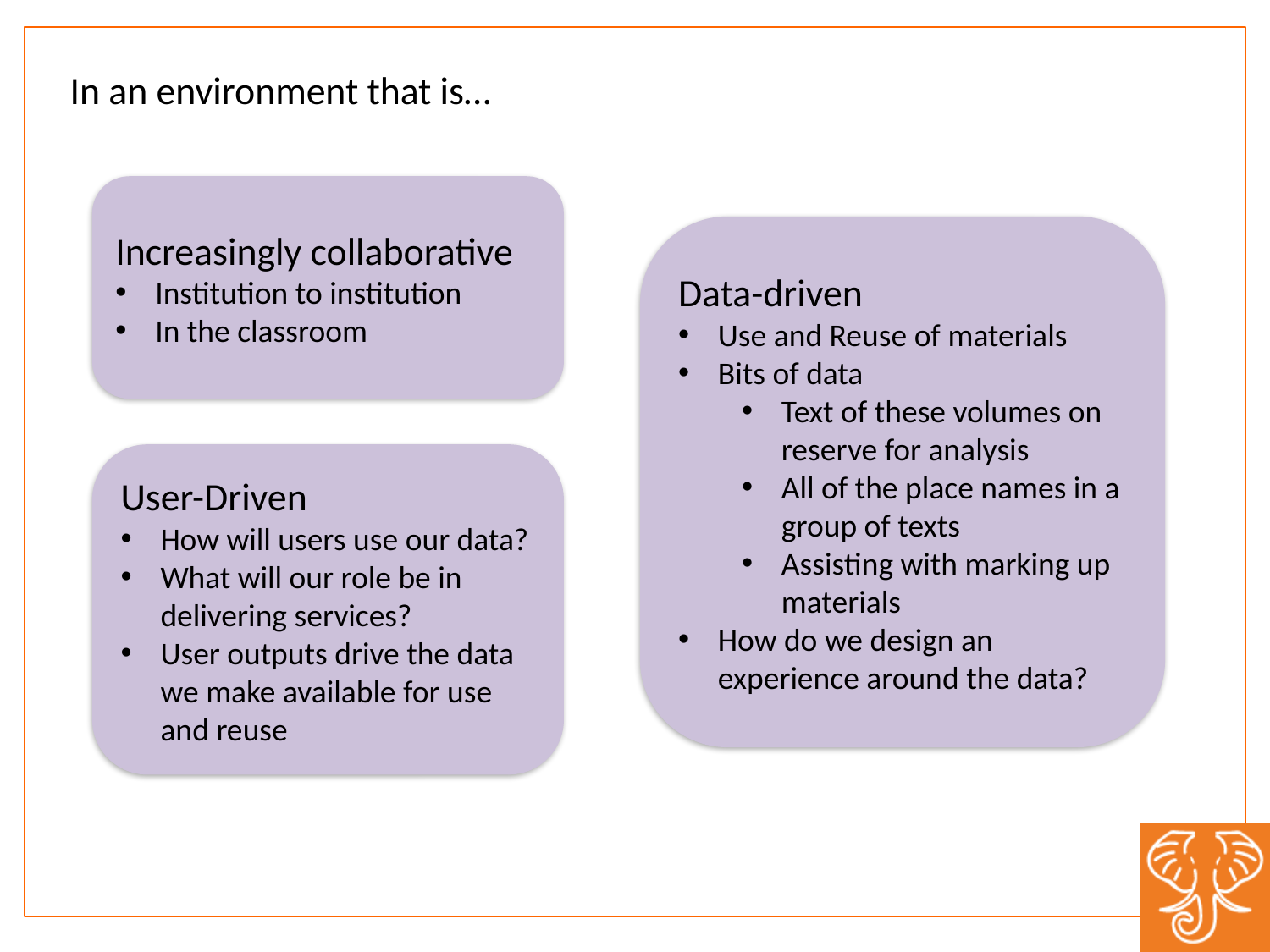

In an environment that is…
Increasingly collaborative
Institution to institution
In the classroom
Data-driven
Use and Reuse of materials
Bits of data
Text of these volumes on reserve for analysis
All of the place names in a group of texts
Assisting with marking up materials
How do we design an experience around the data?
User-Driven
How will users use our data?
What will our role be in delivering services?
User outputs drive the data we make available for use and reuse